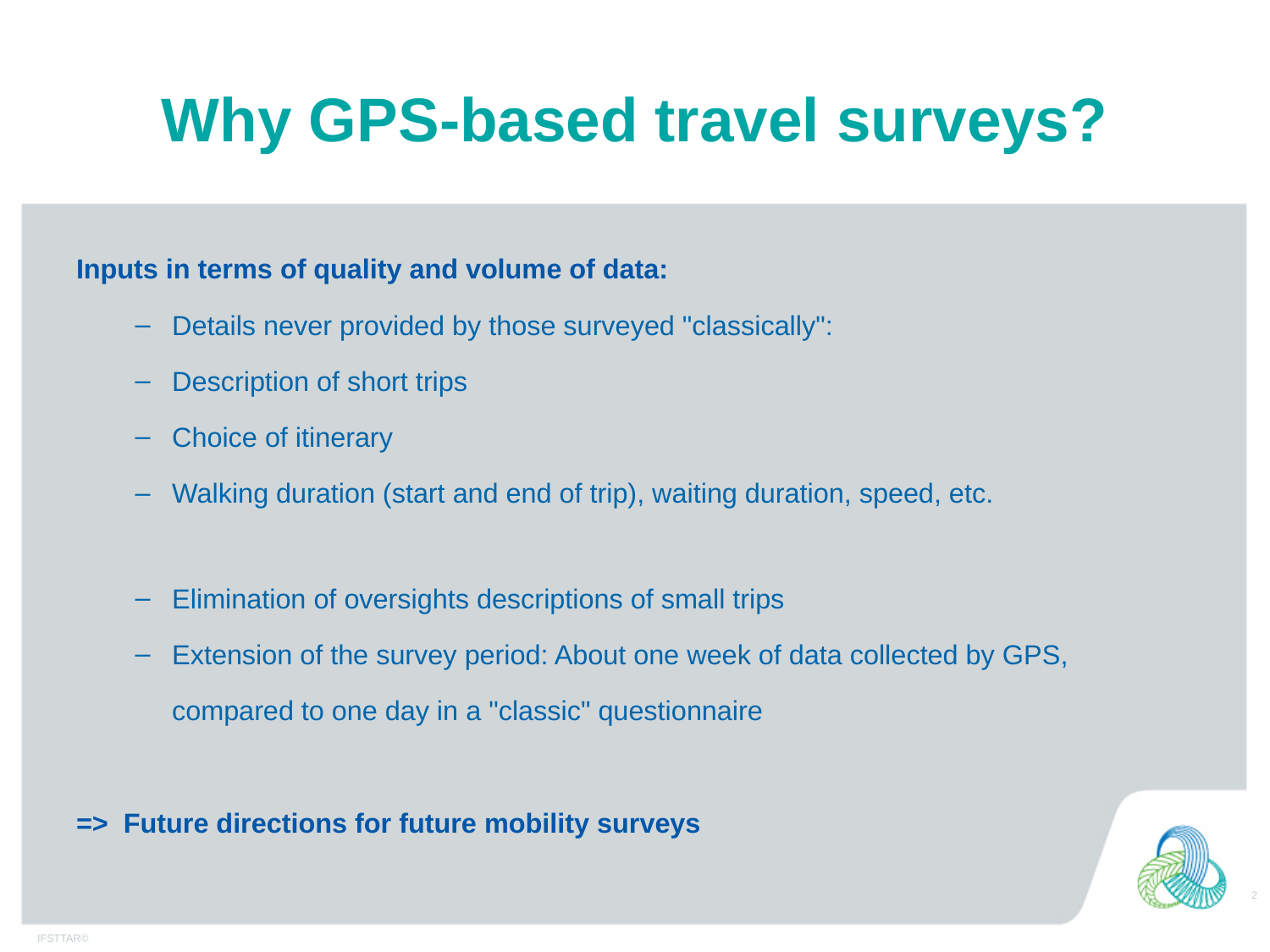

# Why GPS-based travel surveys?
Inputs in terms of quality and volume of data:
Details never provided by those surveyed "classically":
Description of short trips
Choice of itinerary
Walking duration (start and end of trip), waiting duration, speed, etc.

Elimination of oversights descriptions of small trips
Extension of the survey period: About one week of data collected by GPS, compared to one day in a "classic" questionnaire

=>  Future directions for future mobility surveys
2